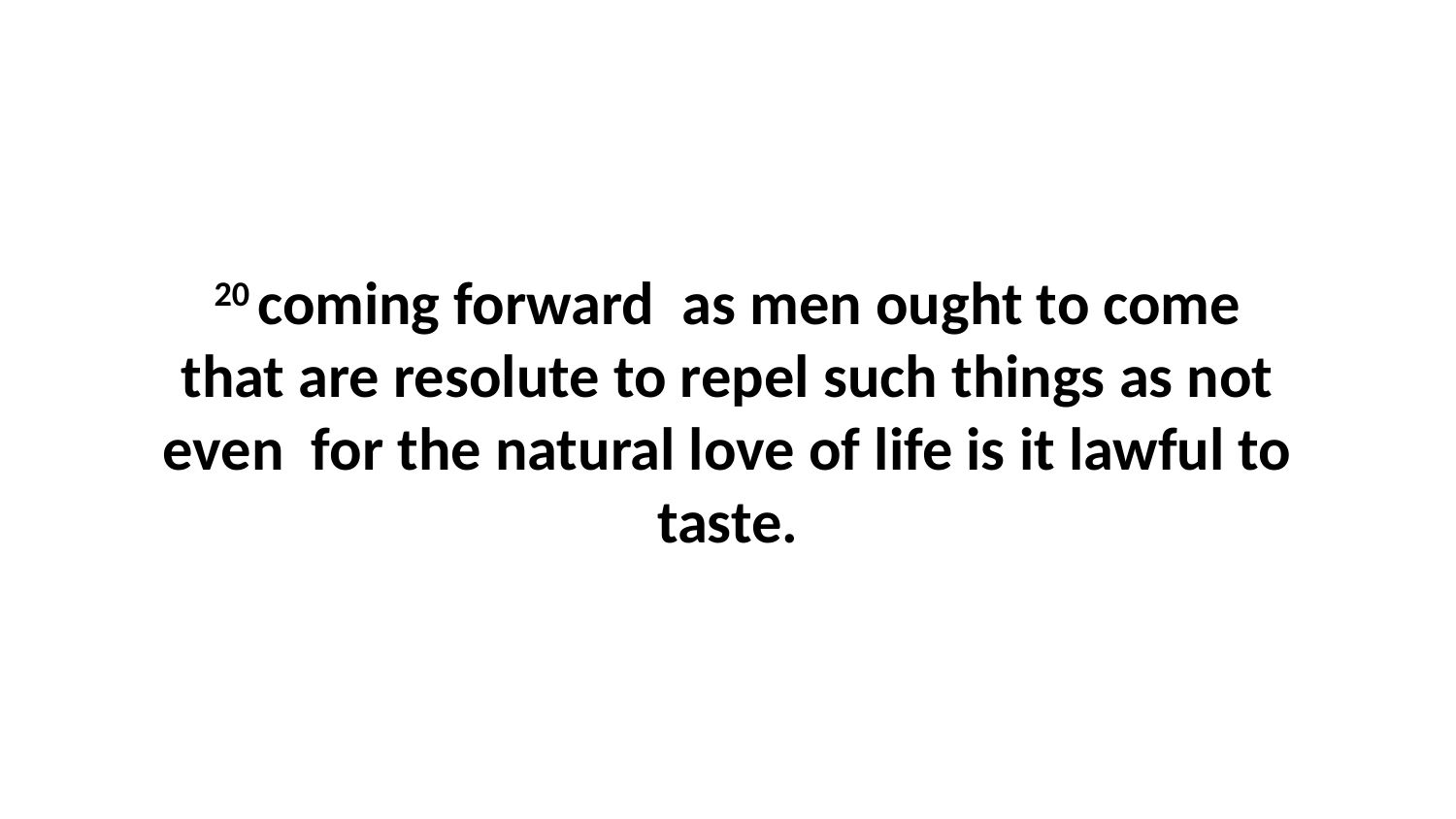

20 coming forward  as men ought to come that are resolute to repel such things as not even  for the natural love of life is it lawful to taste.